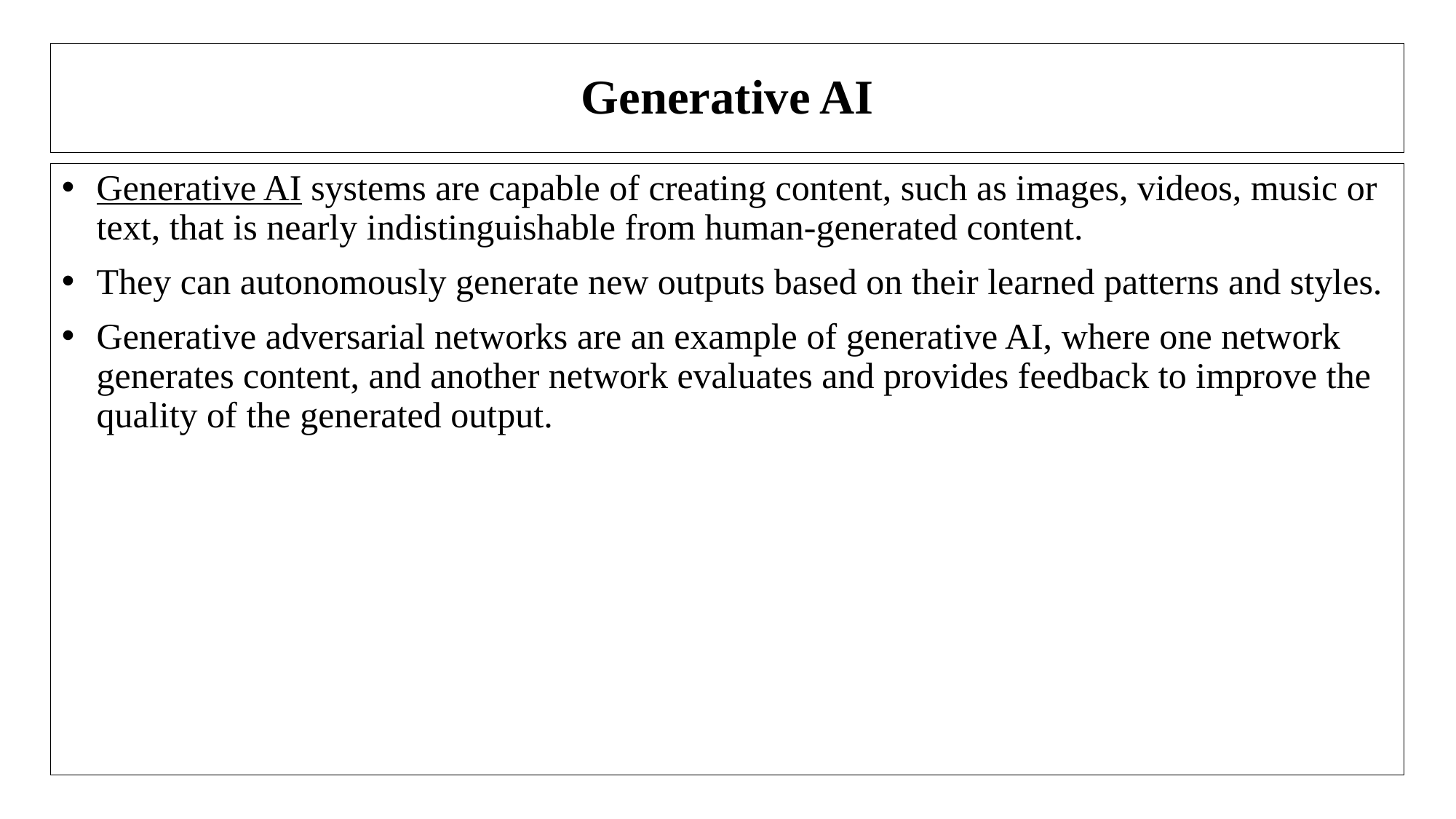

# Generative AI
Generative AI systems are capable of creating content, such as images, videos, music or text, that is nearly indistinguishable from human-generated content.
They can autonomously generate new outputs based on their learned patterns and styles.
Generative adversarial networks are an example of generative AI, where one network generates content, and another network evaluates and provides feedback to improve the quality of the generated output.